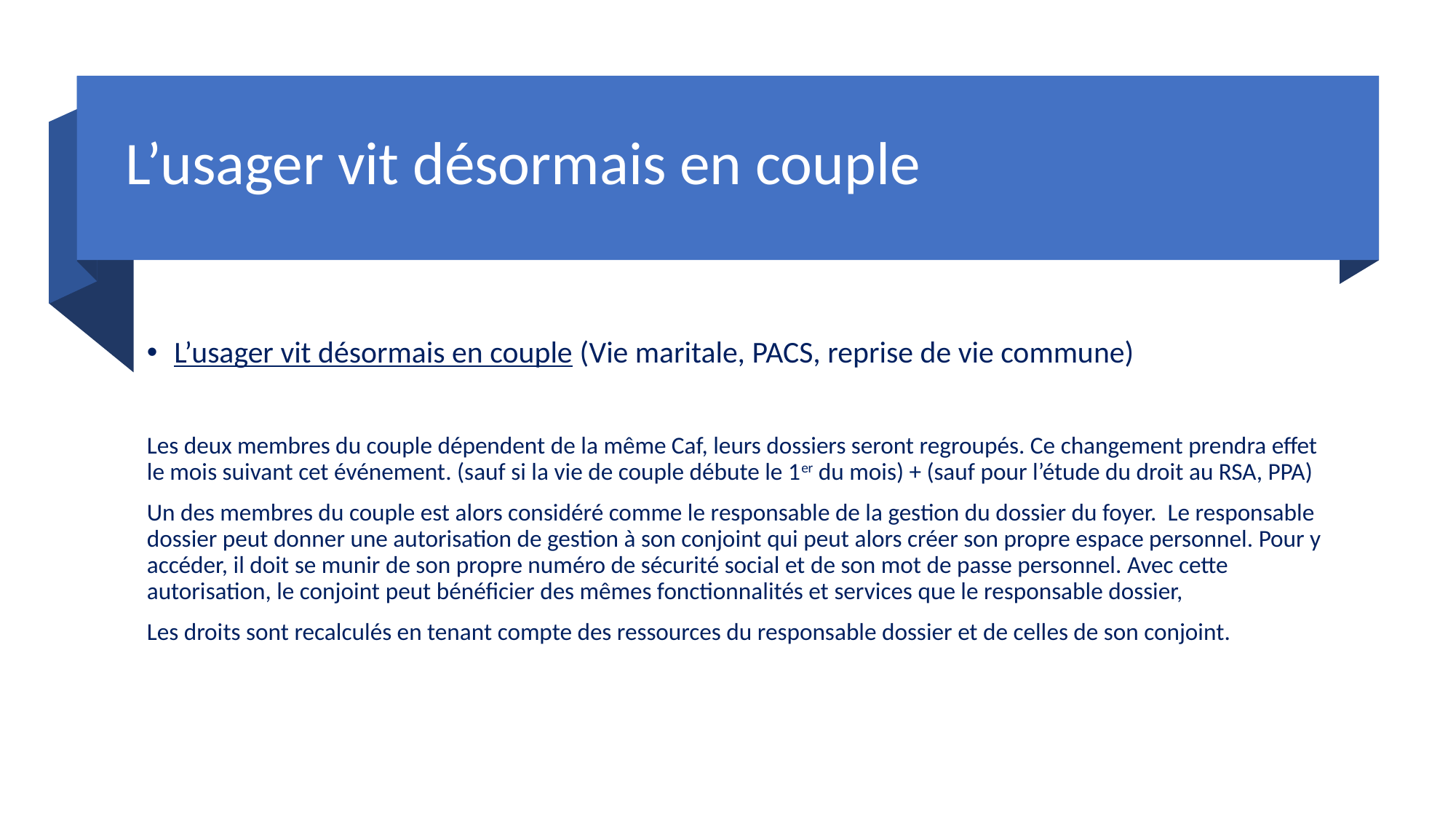

# L’usager vit désormais en couple

L’usager vit désormais en couple (Vie maritale, PACS, reprise de vie commune)

Les deux membres du couple dépendent de la même Caf, leurs dossiers seront regroupés. Ce changement prendra effet le mois suivant cet événement. (sauf si la vie de couple débute le 1er du mois) + (sauf pour l’étude du droit au RSA, PPA)
Un des membres du couple est alors considéré comme le responsable de la gestion du dossier du foyer.  Le responsable dossier peut donner une autorisation de gestion à son conjoint qui peut alors créer son propre espace personnel. Pour y accéder, il doit se munir de son propre numéro de sécurité social et de son mot de passe personnel. Avec cette autorisation, le conjoint peut bénéficier des mêmes fonctionnalités et services que le responsable dossier,
Les droits sont recalculés en tenant compte des ressources du responsable dossier et de celles de son conjoint.